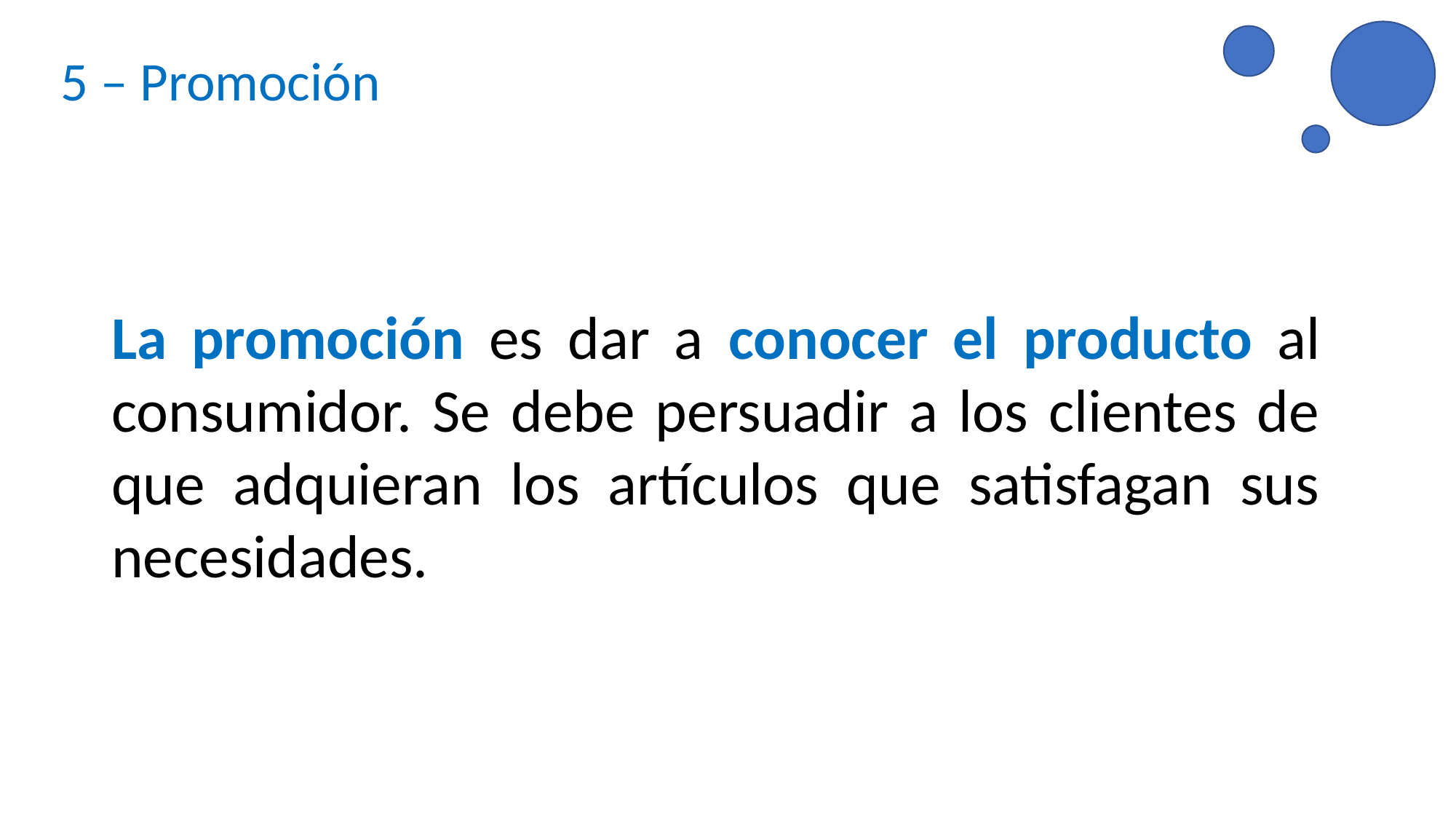

5 – Promoción

La promoción es dar a conocer el producto al consumidor. Se debe persuadir a los clientes de que adquieran los artículos que satisfagan sus necesidades.